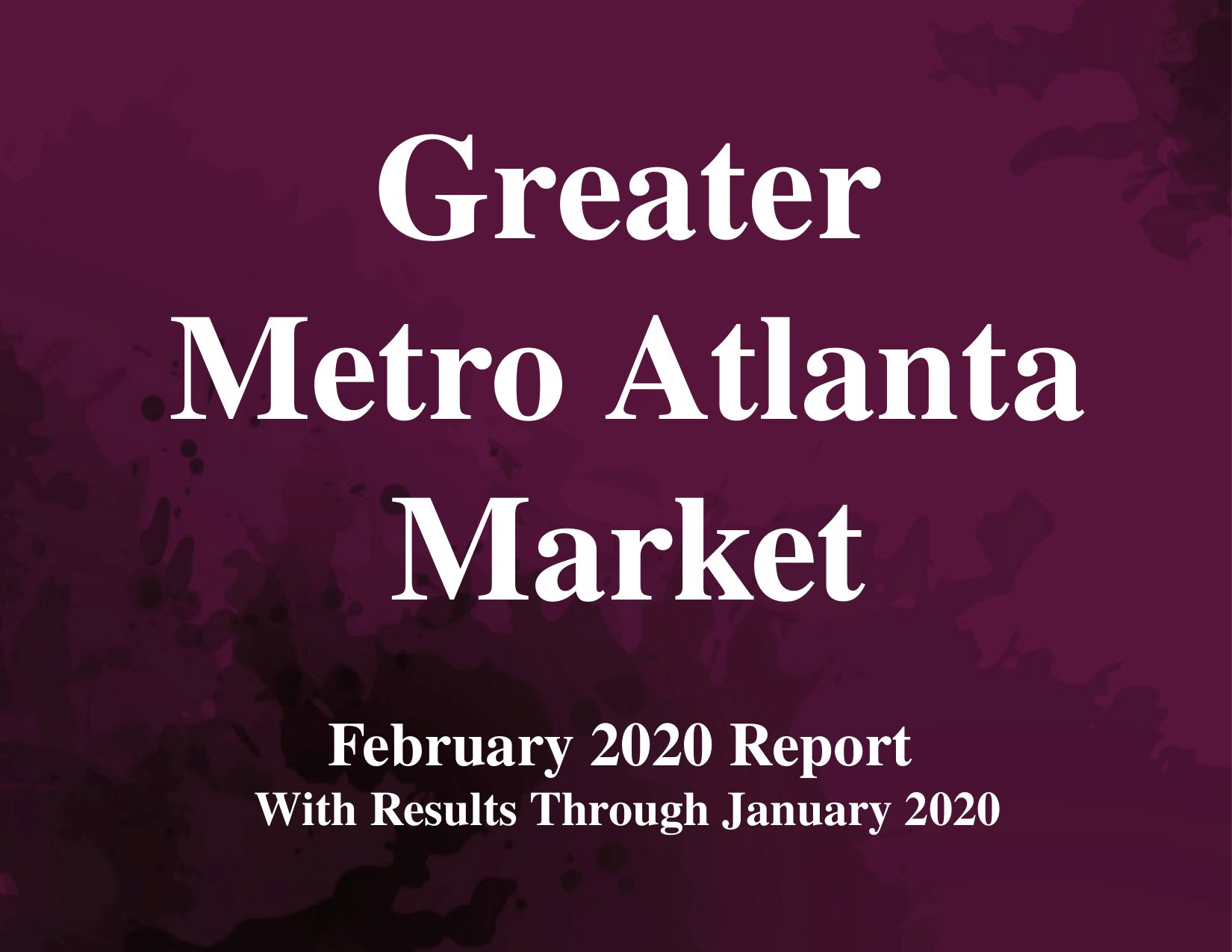

Greater
Metro Atlanta
Market
February 2020 Report
With Results Through January 2020